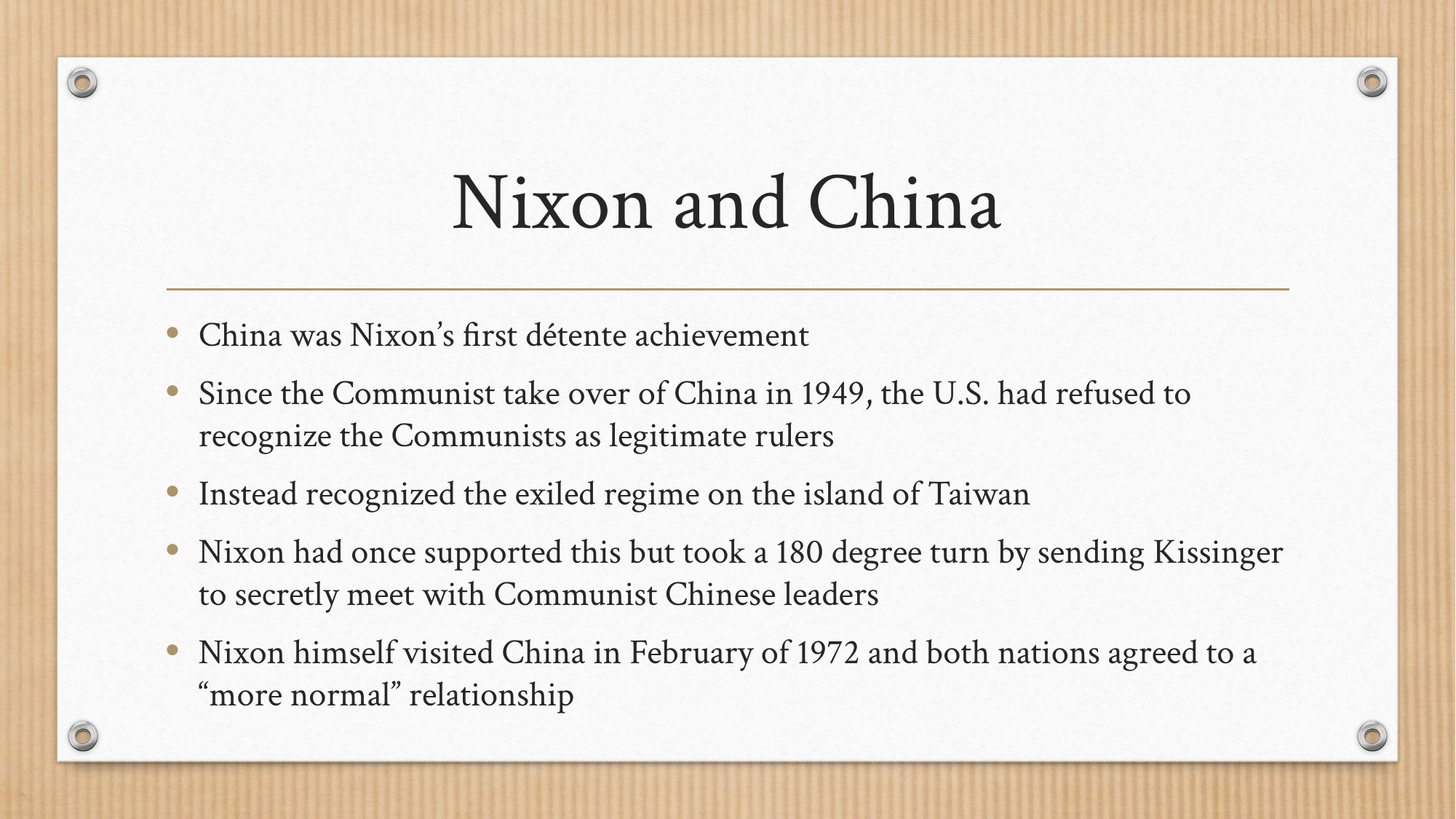

# Nixon and China
China was Nixon’s first détente achievement
Since the Communist take over of China in 1949, the U.S. had refused to recognize the Communists as legitimate rulers
Instead recognized the exiled regime on the island of Taiwan
Nixon had once supported this but took a 180 degree turn by sending Kissinger to secretly meet with Communist Chinese leaders
Nixon himself visited China in February of 1972 and both nations agreed to a “more normal” relationship